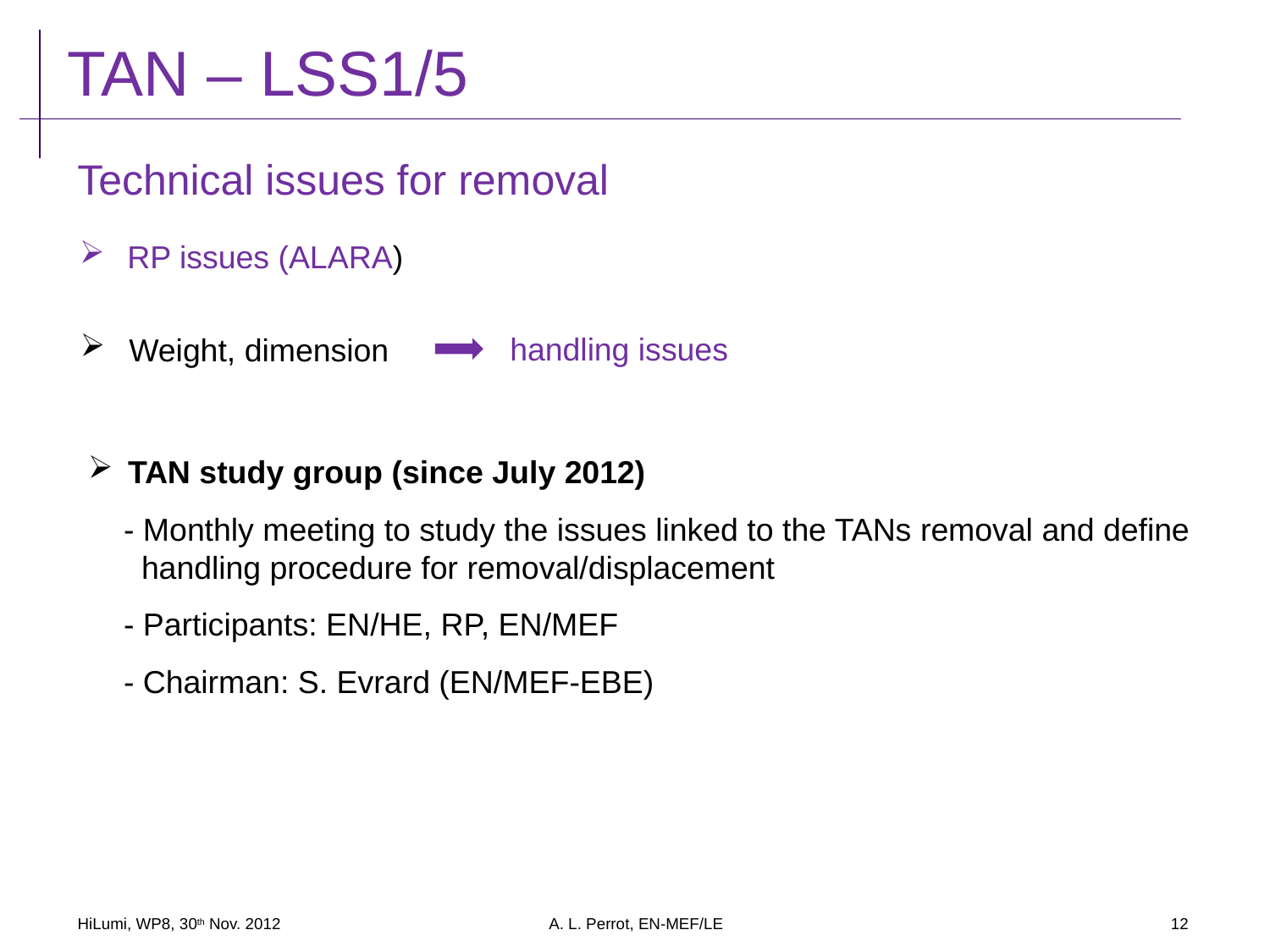

TAN – LSS1/5
Technical issues for removal
RP issues (ALARA)
handling issues
 Weight, dimension

TAN study group (since July 2012)

    - Monthly meeting to study the issues linked to the TANs removal and define
      handling procedure for removal/displacement

    - Participants: EN/HE, RP, EN/MEF

    - Chairman: S. Evrard (EN/MEF-EBE)

HiLumi, WP8, 30th Nov. 2012

A. L. Perrot, EN-MEF/LE

12